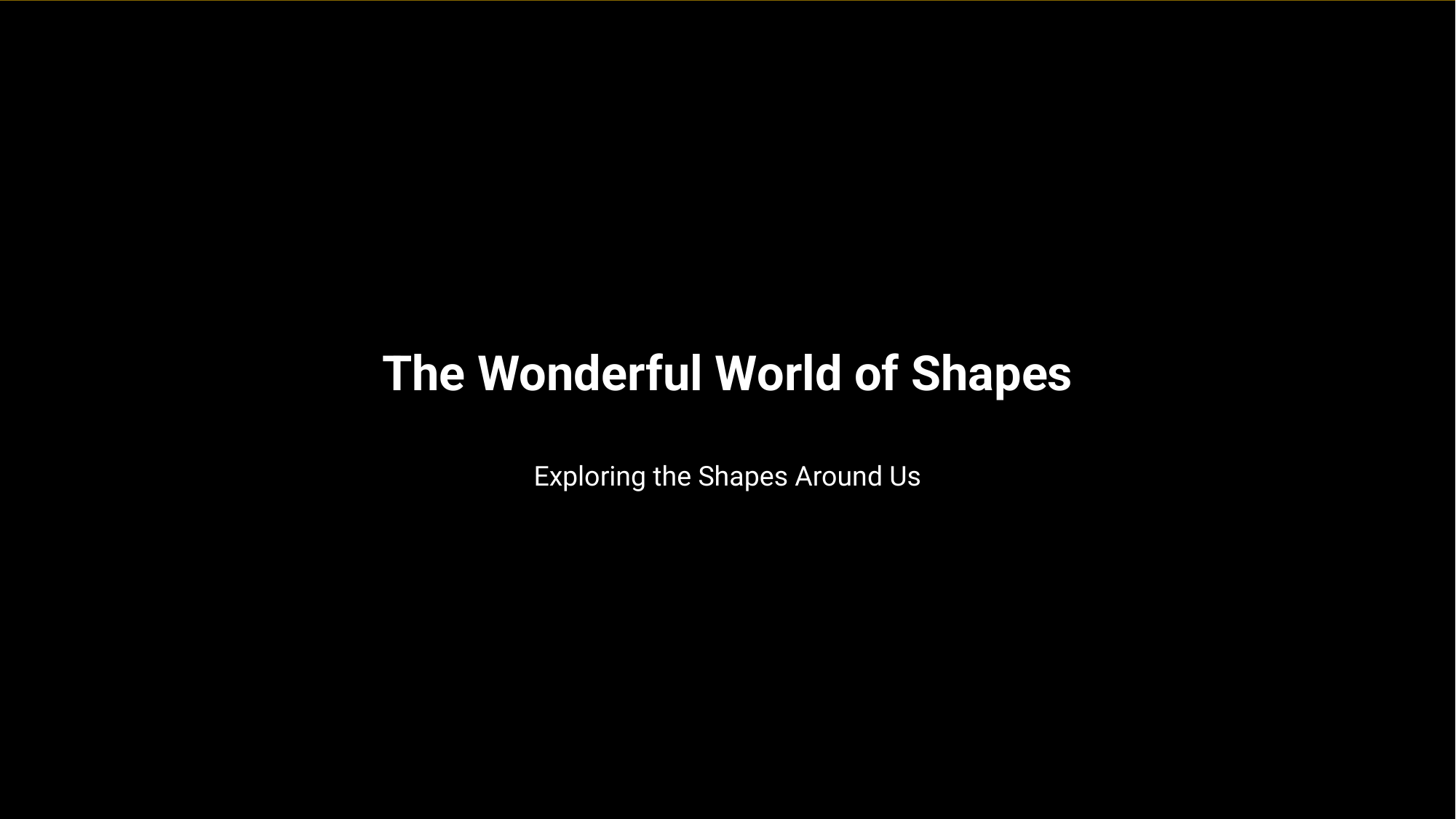

The Wonderful World of Shapes
Exploring the Shapes Around Us